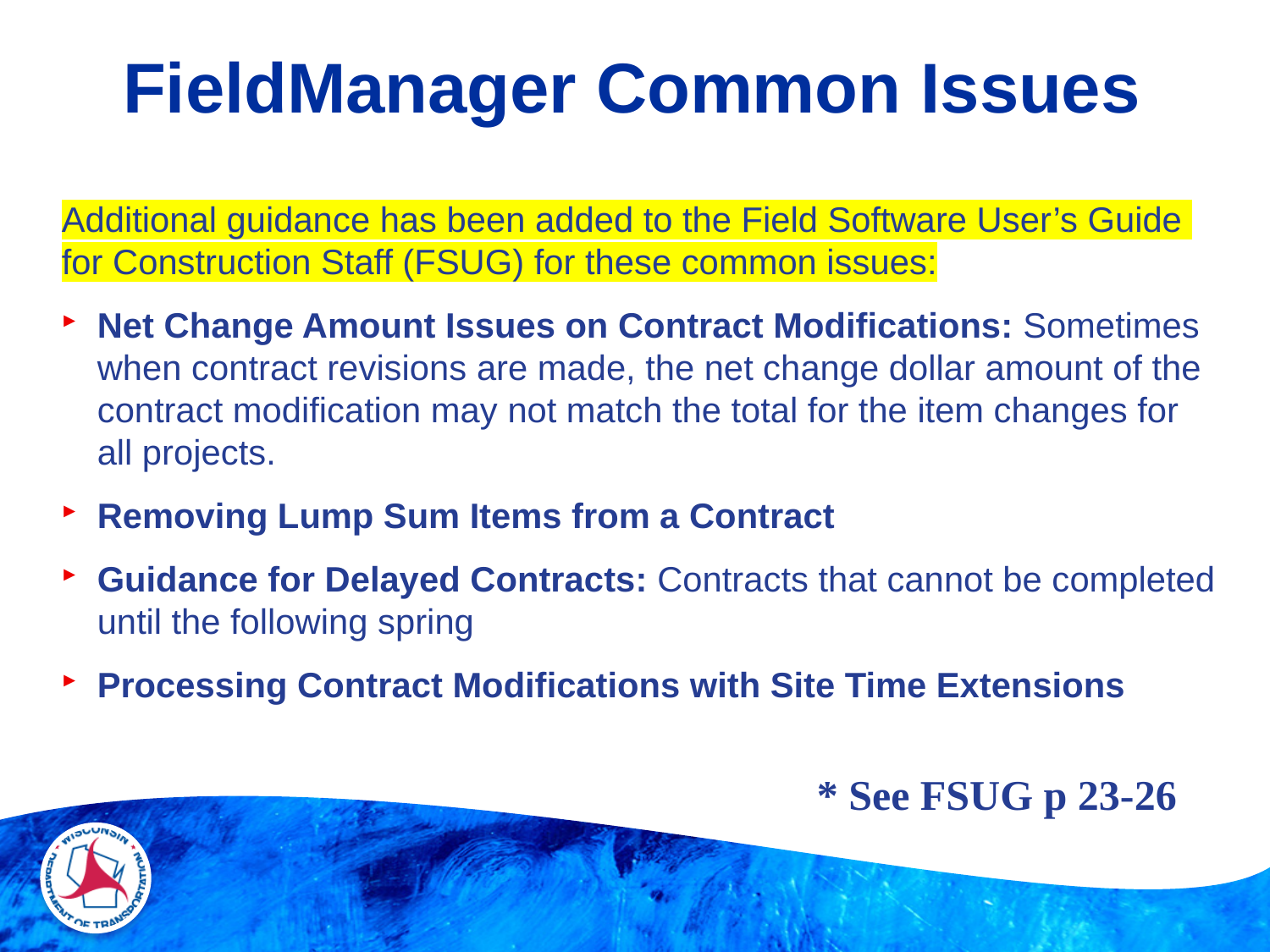

# FieldManager Common Issues
Additional guidance has been added to the Field Software User’s Guide  for Construction Staff (FSUG) for these common issues:
Net Change Amount Issues on Contract Modifications: Sometimes when contract revisions are made, the net change dollar amount of the contract modification may not match the total for the item changes for all projects.
Removing Lump Sum Items from a Contract
Guidance for Delayed Contracts: Contracts that cannot be completed until the following spring
Processing Contract Modifications with Site Time Extensions

* See FSUG p 23-26